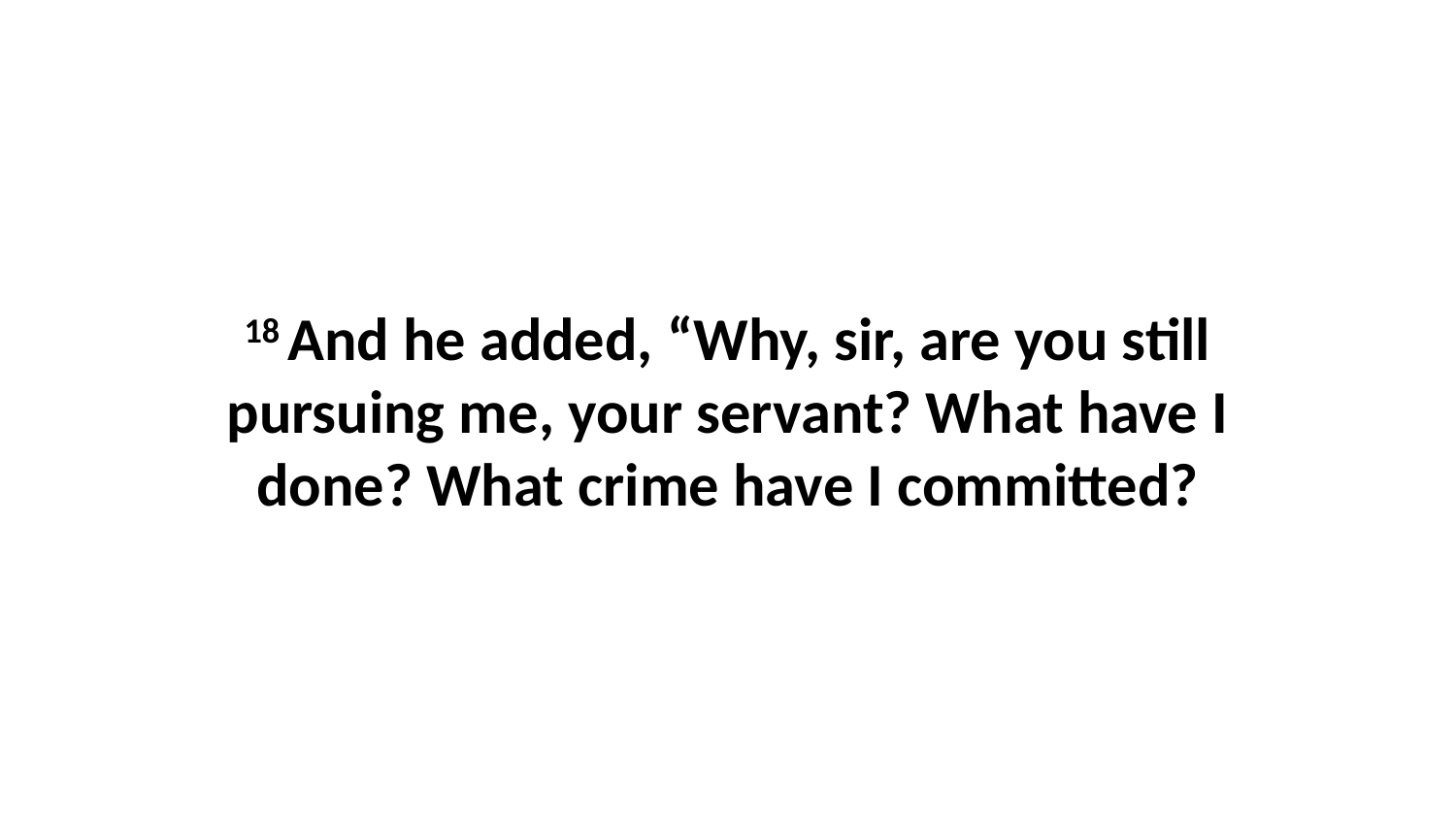

18 And he added, “Why, sir, are you still pursuing me, your servant? What have I done? What crime have I committed?